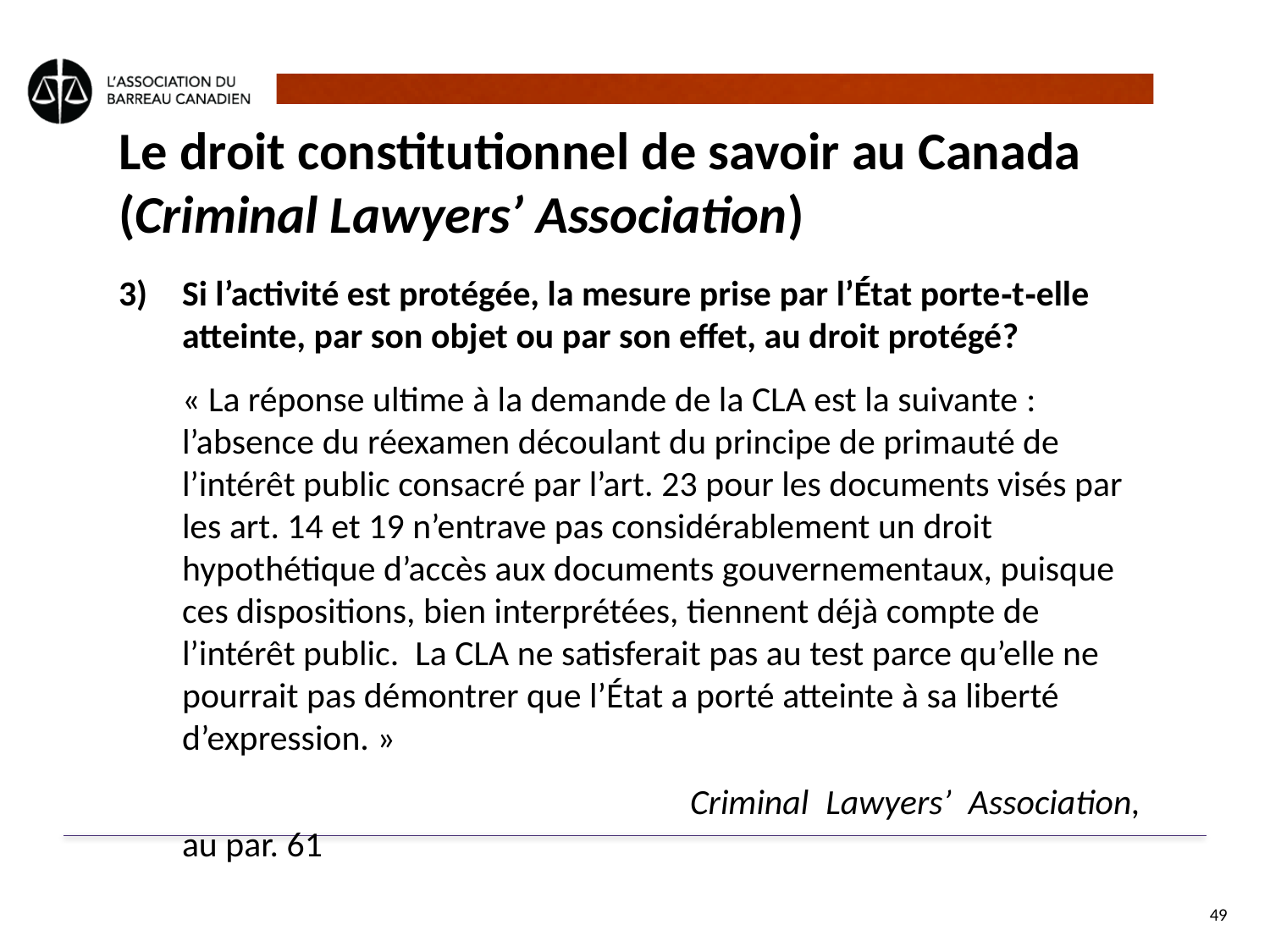

# Le droit constitutionnel de savoir au Canada (Criminal Lawyers’ Association)
Si l’activité est protégée, la mesure prise par l’État porte‑t‑elle atteinte, par son objet ou par son effet, au droit protégé?
	« La réponse ultime à la demande de la CLA est la suivante : l’absence du réexamen découlant du principe de primauté de l’intérêt public consacré par l’art. 23 pour les documents visés par les art. 14 et 19 n’entrave pas considérablement un droit hypothétique d’accès aux documents gouvernementaux, puisque ces dispositions, bien interprétées, tiennent déjà compte de l’intérêt public.  La CLA ne satisferait pas au test parce qu’elle ne pourrait pas démontrer que l’État a porté atteinte à sa liberté d’expression. »
					Criminal Lawyers’ Association, au par. 61

49